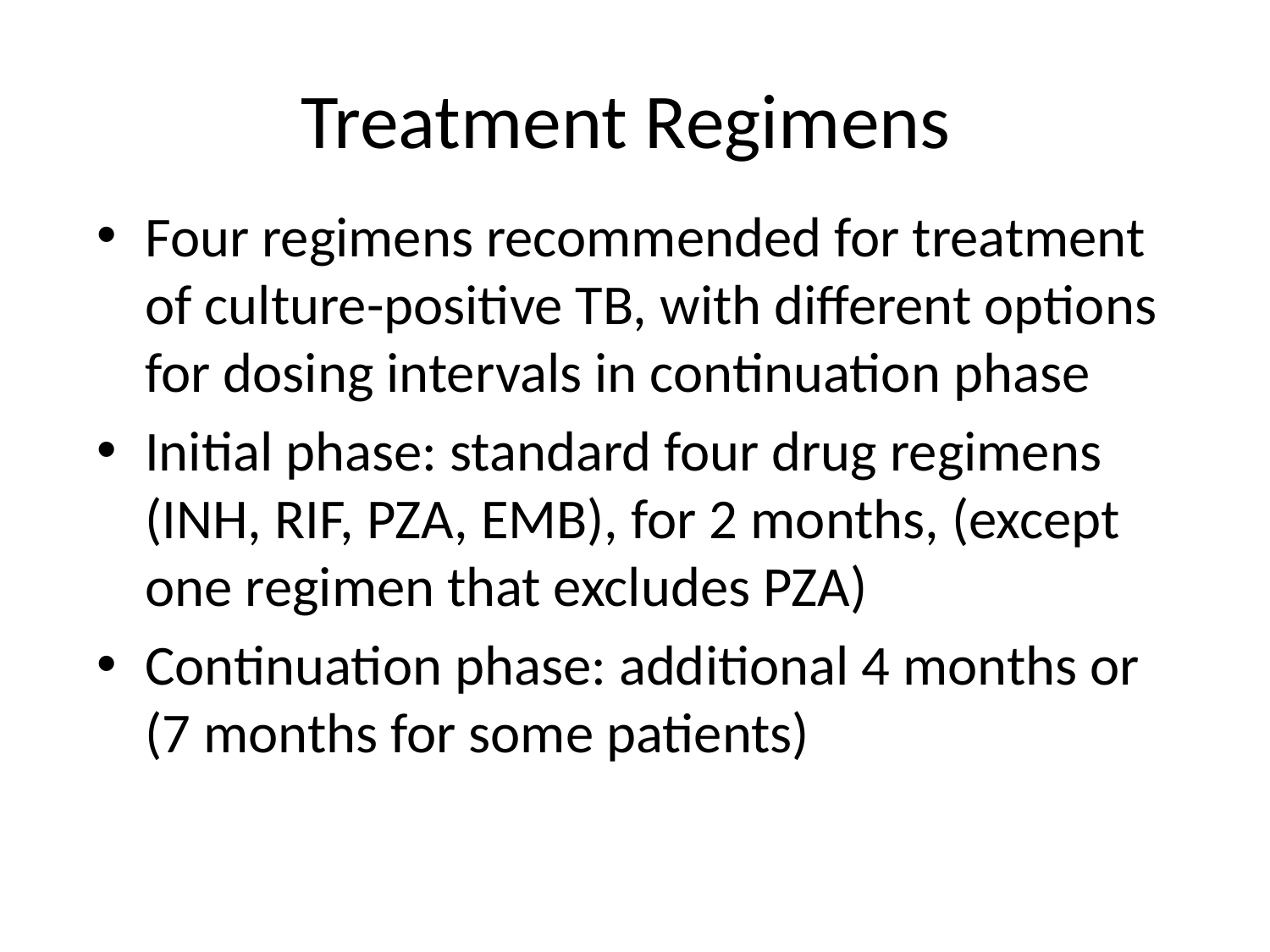

# Treatment Regimens
Four regimens recommended for treatment of culture-positive TB, with different options for dosing intervals in continuation phase
Initial phase: standard four drug regimens (INH, RIF, PZA, EMB), for 2 months, (except one regimen that excludes PZA)
Continuation phase: additional 4 months or (7 months for some patients)